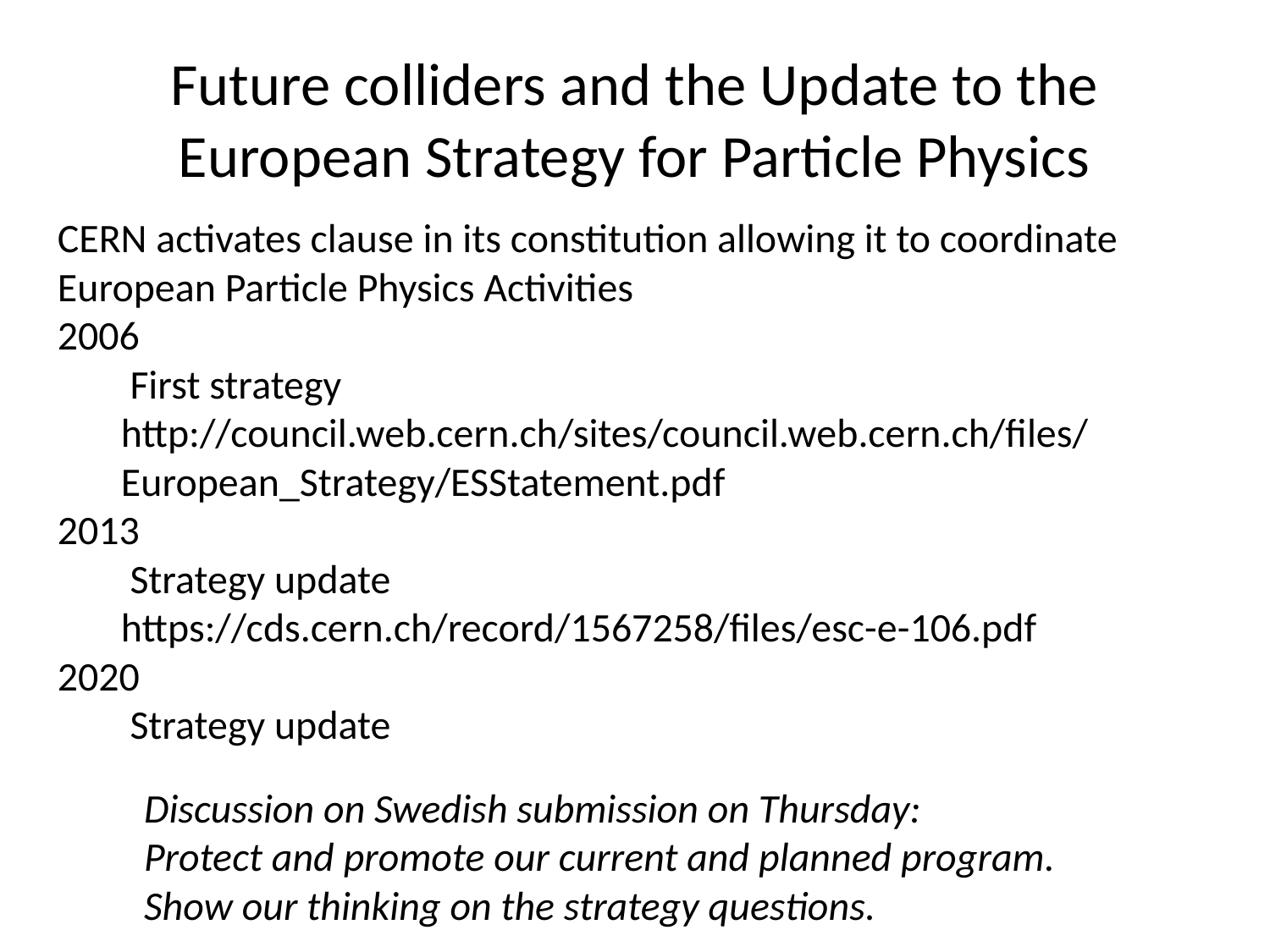

# Future colliders and the Update to the European Strategy for Particle Physics
CERN activates clause in its constitution allowing it to coordinate European Particle Physics Activities
2006
 First strategy
http://council.web.cern.ch/sites/council.web.cern.ch/files/European_Strategy/ESStatement.pdf
2013
 Strategy update
https://cds.cern.ch/record/1567258/files/esc-e-106.pdf
2020
 Strategy update
Discussion on Swedish submission on Thursday:
Protect and promote our current and planned program.
Show our thinking on the strategy questions.